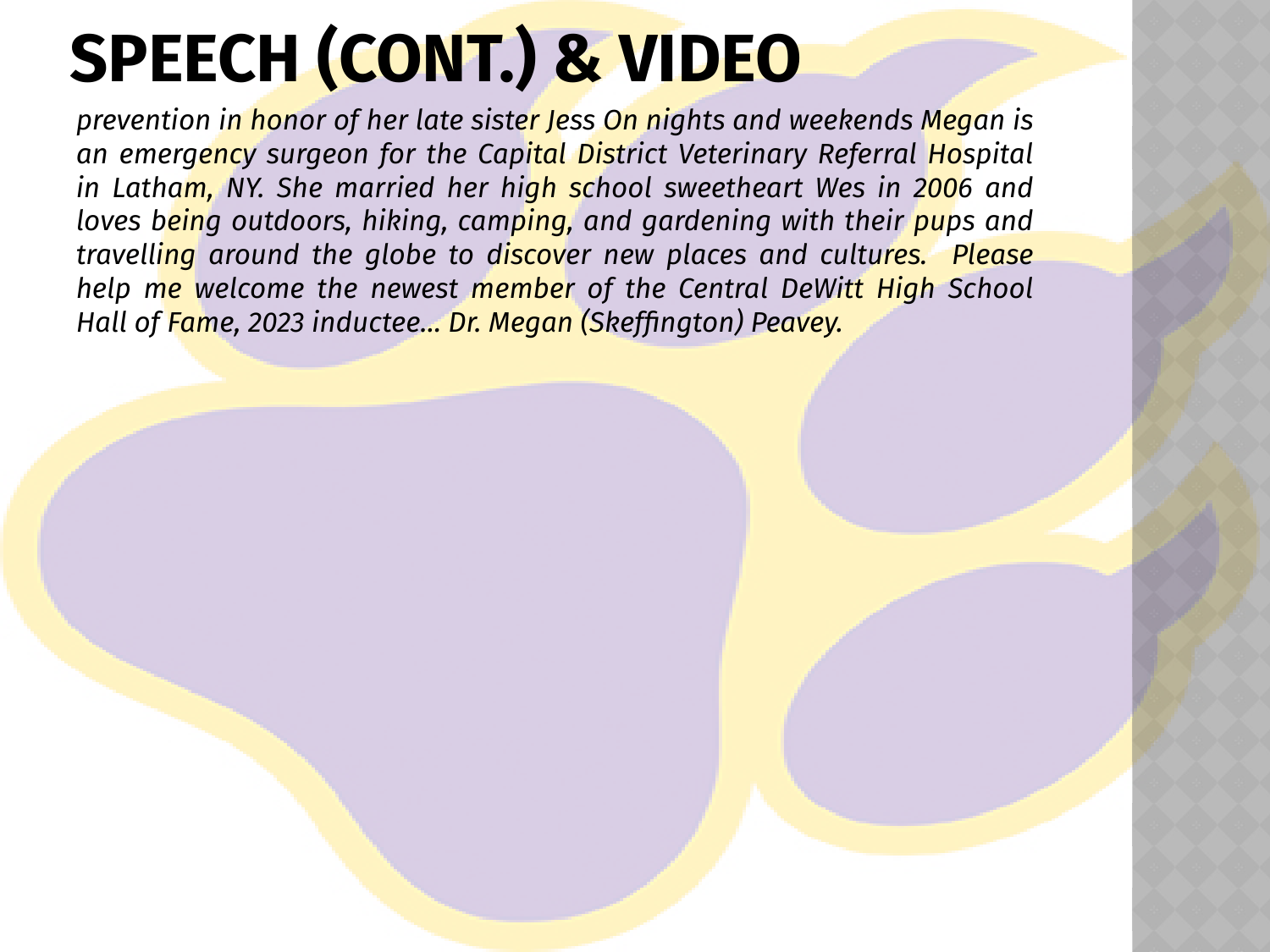

# Speech (cont.) & video
prevention in honor of her late sister Jess On nights and weekends Megan is an emergency surgeon for the Capital District Veterinary Referral Hospital in Latham, NY. She married her high school sweetheart Wes in 2006 and loves being outdoors, hiking, camping, and gardening with their pups and travelling around the globe to discover new places and cultures.  Please help me welcome the newest member of the Central DeWitt High School Hall of Fame, 2023 inductee… Dr. Megan (Skeffington) Peavey.